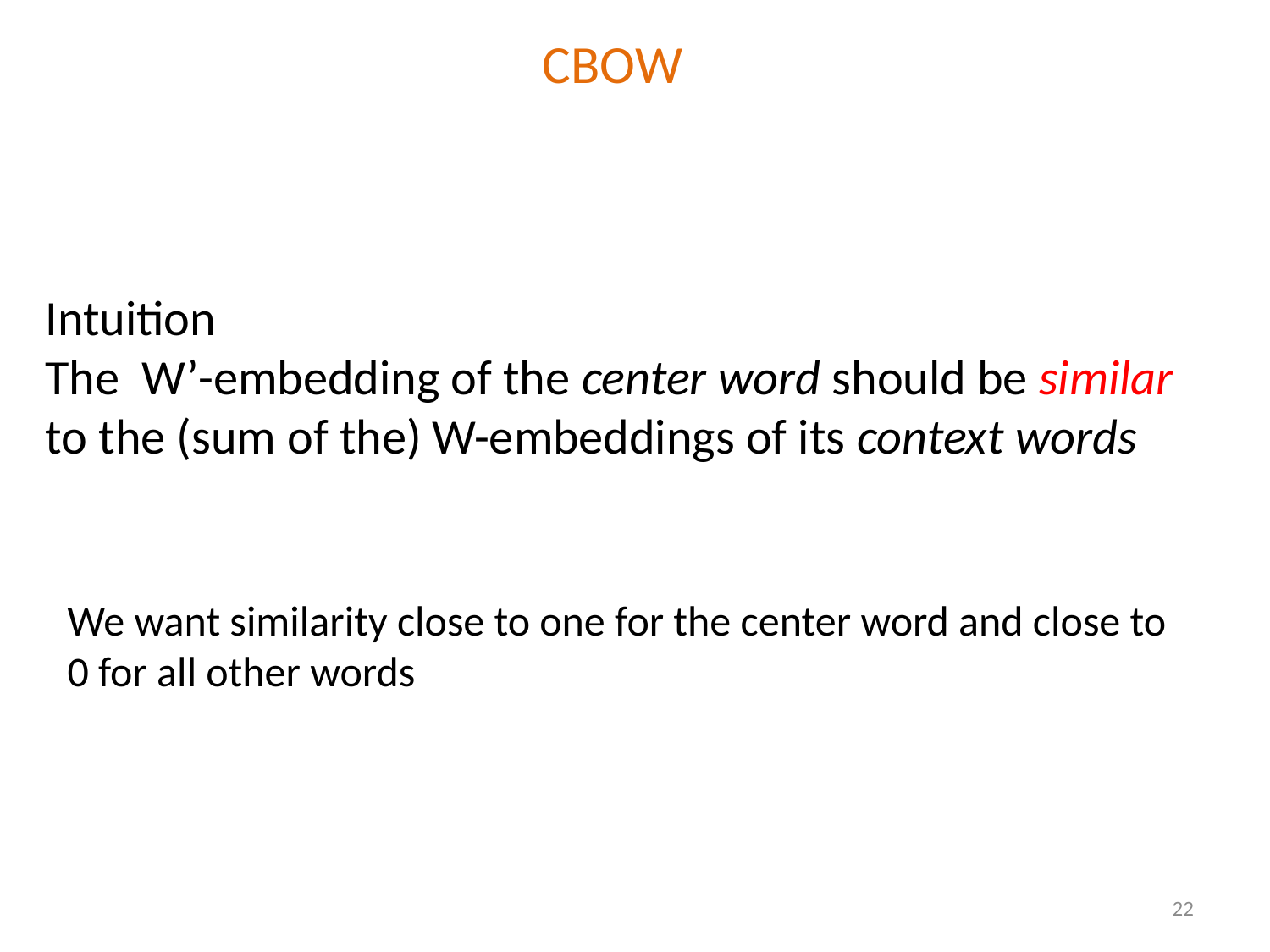

# CBOW
Intuition
The  W’-embedding of the center word should be similar to the (sum of the) W-embeddings of its context words

We want similarity close to one for the center word and close to 0 for all other words
22